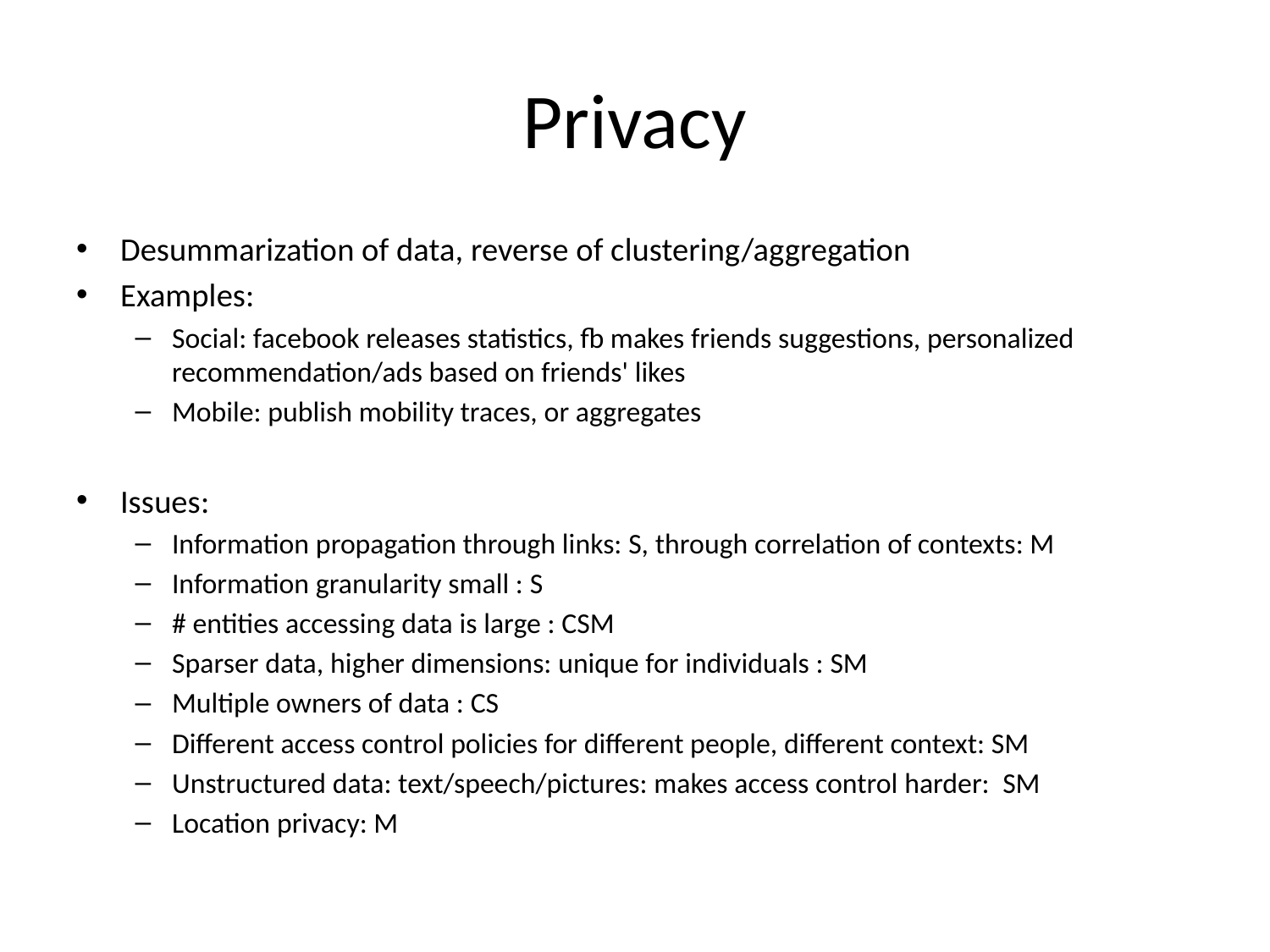

# Privacy
Desummarization of data, reverse of clustering/aggregation
Examples:
Social: facebook releases statistics, fb makes friends suggestions, personalized recommendation/ads based on friends' likes
Mobile: publish mobility traces, or aggregates

Issues:
Information propagation through links: S, through correlation of contexts: M
Information granularity small : S
# entities accessing data is large : CSM
Sparser data, higher dimensions: unique for individuals : SM
Multiple owners of data : CS
Different access control policies for different people, different context: SM
Unstructured data: text/speech/pictures: makes access control harder:  SM
Location privacy: M